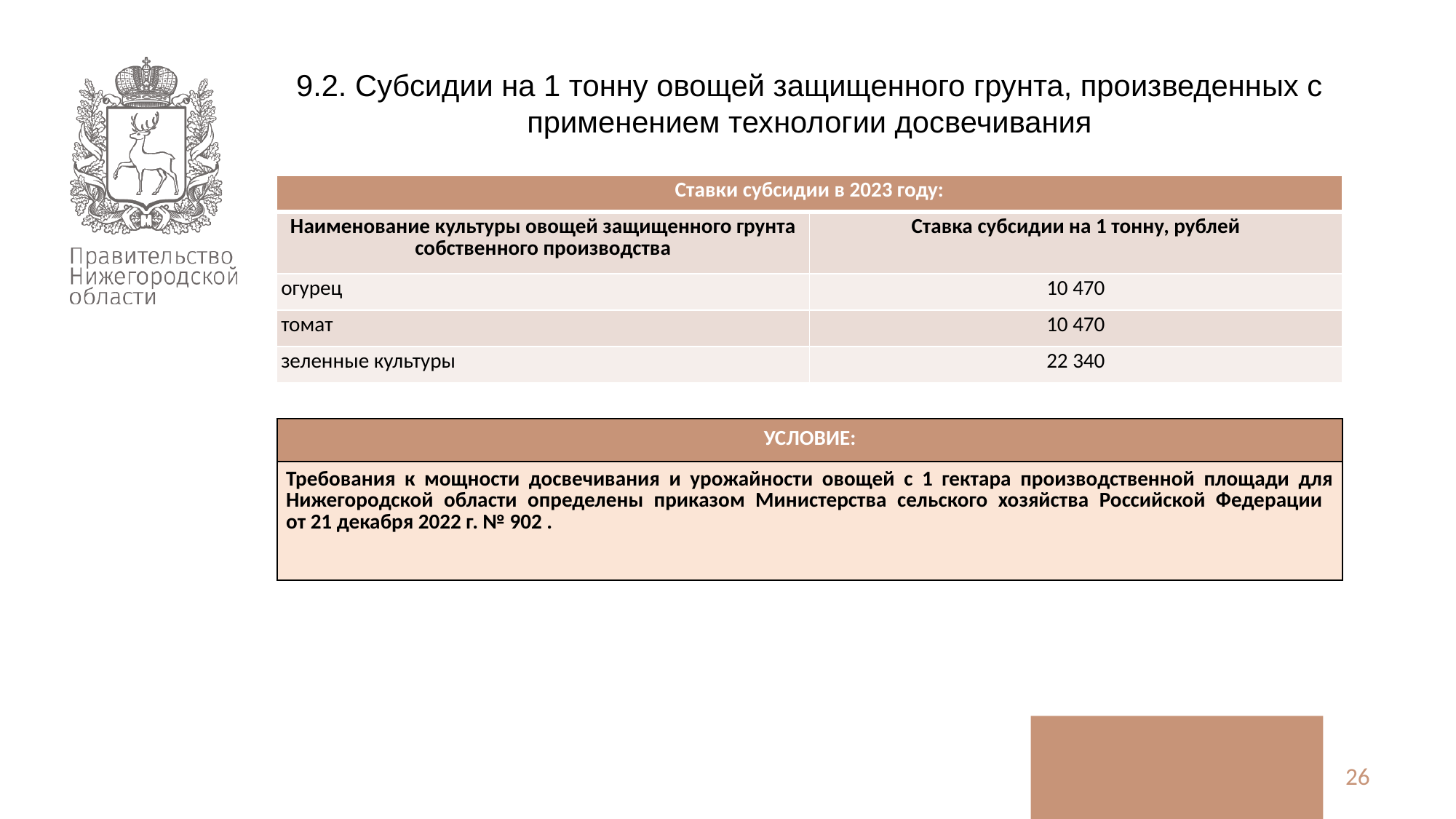

9.2. Субсидии на 1 тонну овощей защищенного грунта, произведенных с применением технологии досвечивания
| Ставки субсидии в 2023 году: |  |
| --- | --- |
| Наименование культуры овощей защищенного грунта собственного производства | Ставка субсидии на 1 тонну, рублей |
| огурец | 10 470 |
| томат | 10 470 |
| зеленные культуры | 22 340 |
| УСЛОВИЕ: |
| --- |
| Требования к мощности досвечивания и урожайности овощей с 1 гектара производственной площади для Нижегородской области определены приказом Министерства сельского хозяйства Российской Федерации от 21 декабря 2022 г. № 902 . |

26